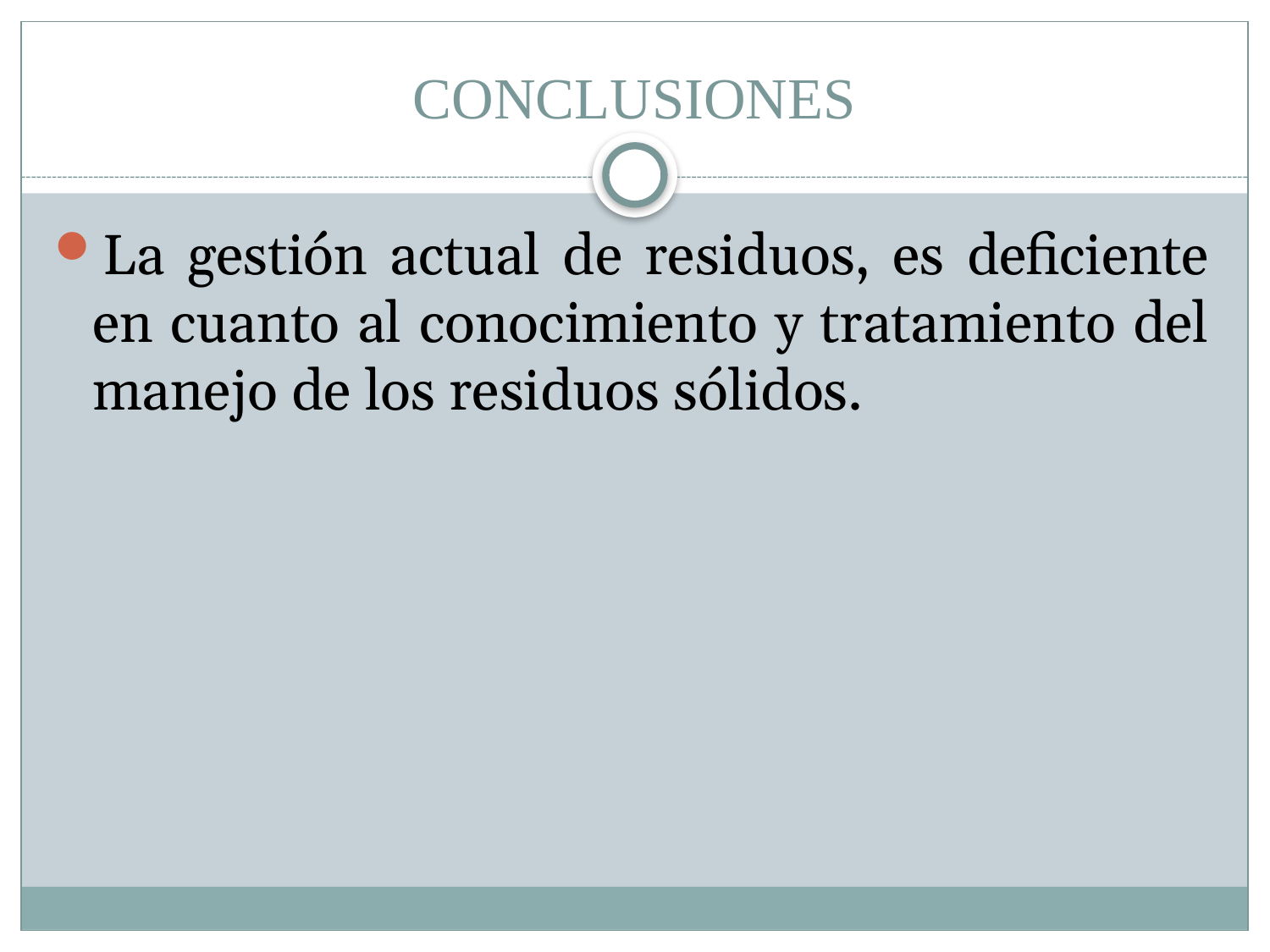

# CONCLUSIONES
La gestión actual de residuos, es deficiente en cuanto al conocimiento y tratamiento del manejo de los residuos sólidos.